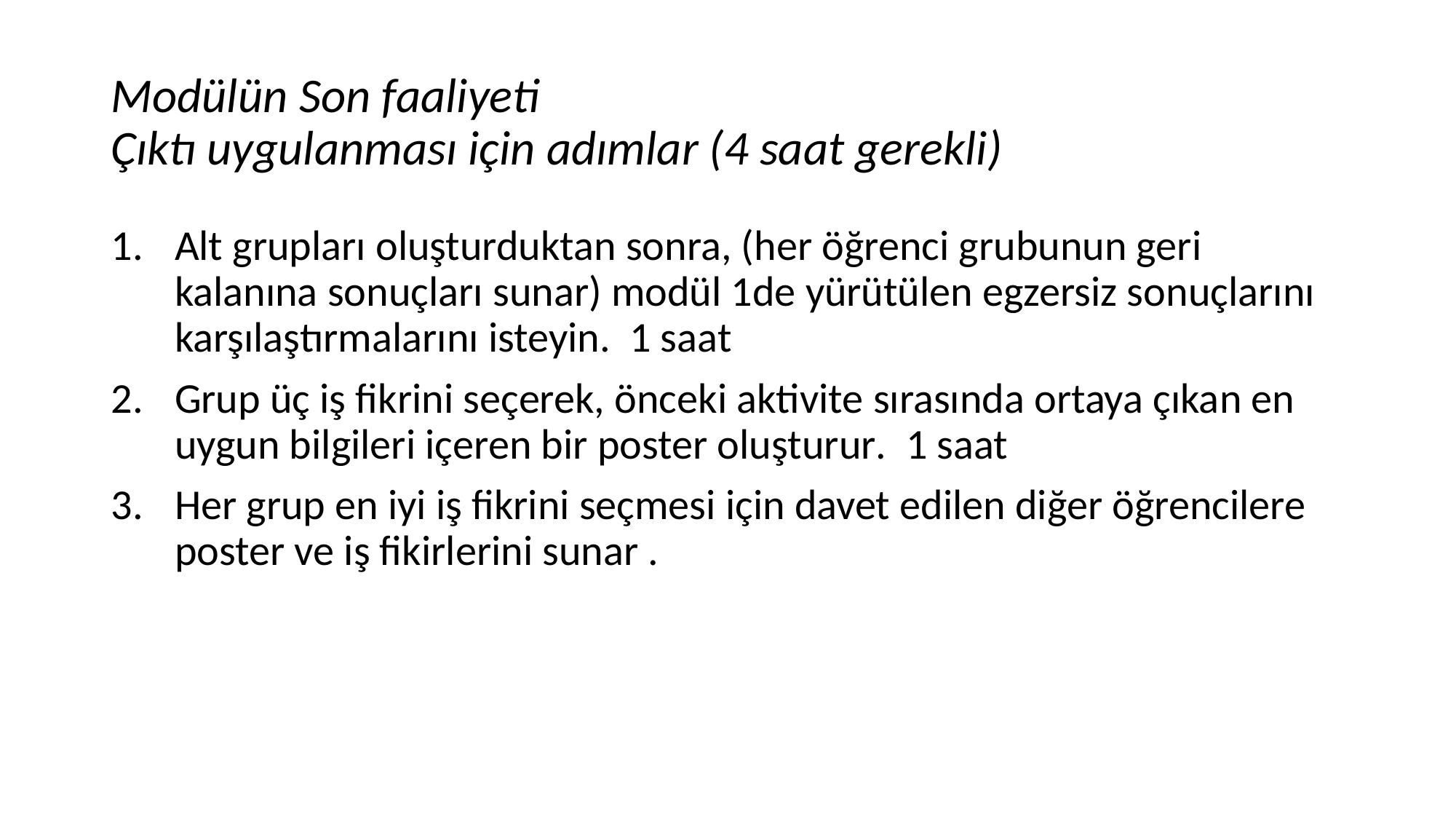

# Modülün Son faaliyeti Çıktı uygulanması için adımlar (4 saat gerekli)
Alt grupları oluşturduktan sonra, (her öğrenci grubunun geri kalanına sonuçları sunar) modül 1de yürütülen egzersiz sonuçlarını karşılaştırmalarını isteyin.  1 saat
Grup üç iş fikrini seçerek, önceki aktivite sırasında ortaya çıkan en uygun bilgileri içeren bir poster oluşturur.  1 saat
Her grup en iyi iş fikrini seçmesi için davet edilen diğer öğrencilere poster ve iş fikirlerini sunar .